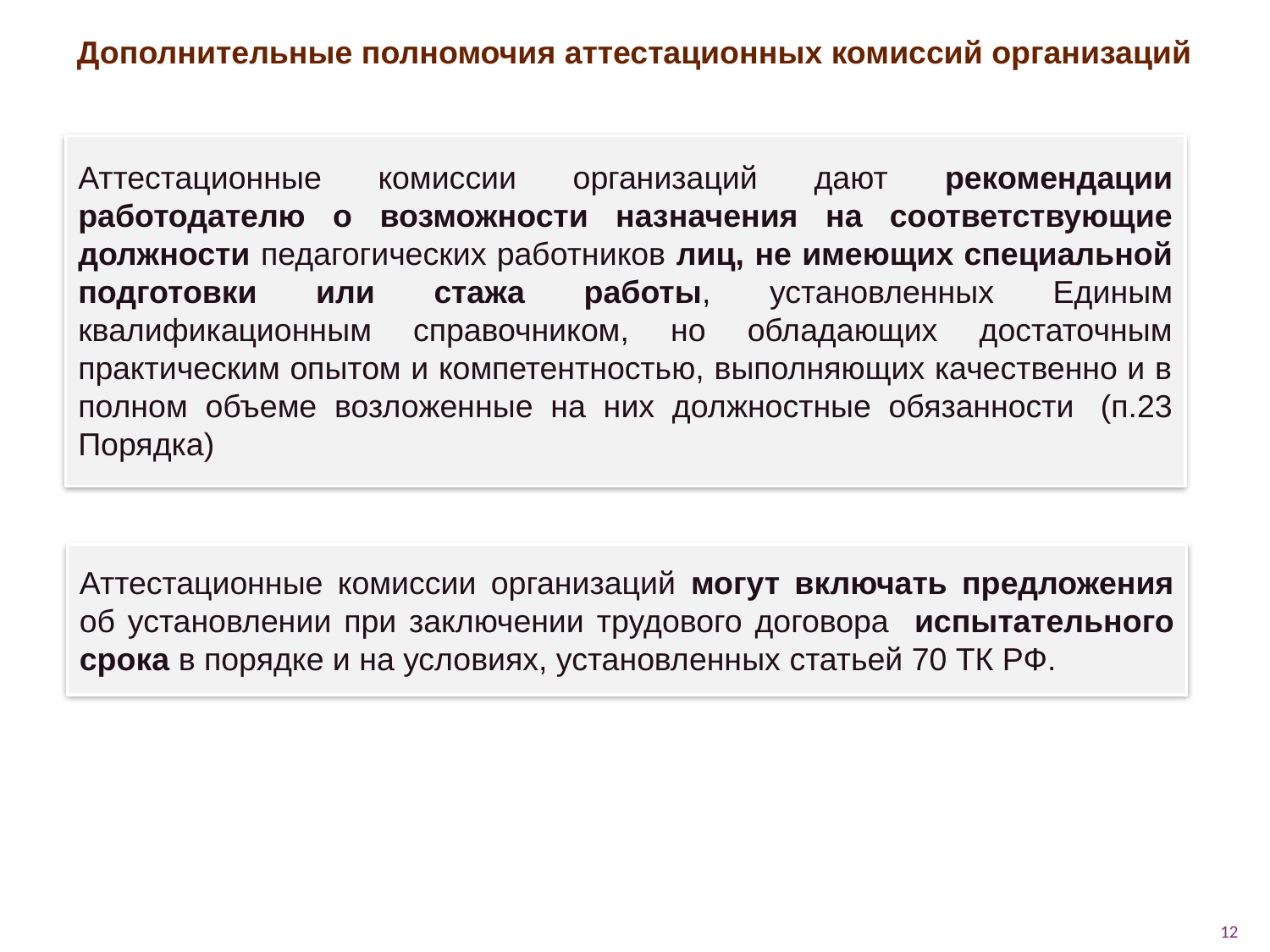

Дополнительные полномочия аттестационных комиссий организаций

Аттестационные комиссии организаций дают рекомендации работодателю о возможности назначения на соответствующие должности педагогических работников лиц, не имеющих специальной подготовки или стажа работы, установленных Единым квалификационным справочником, но обладающих достаточным практическим опытом и компетентностью, выполняющих качественно и в полном объеме возложенные на них должностные обязанности  (п.23 Порядка)

Аттестационные комиссии организаций могут включать предложения об установлении при заключении трудового договора  испытательного срока в порядке и на условиях, установленных статьей 70 ТК РФ.
12